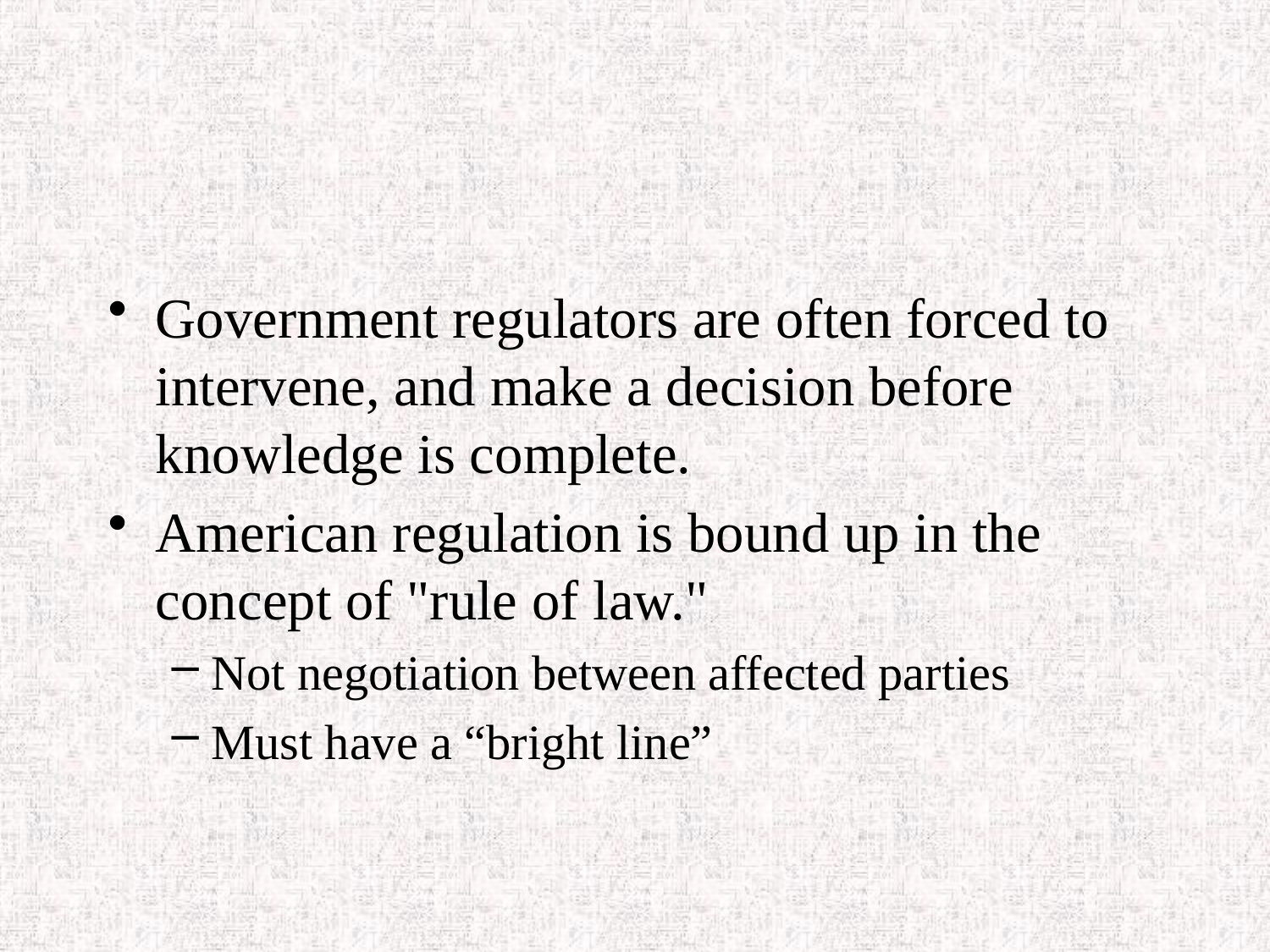

#
Government regulators are often forced to intervene, and make a decision before knowledge is complete.
American regulation is bound up in the concept of "rule of law."
Not negotiation between affected parties
Must have a “bright line”